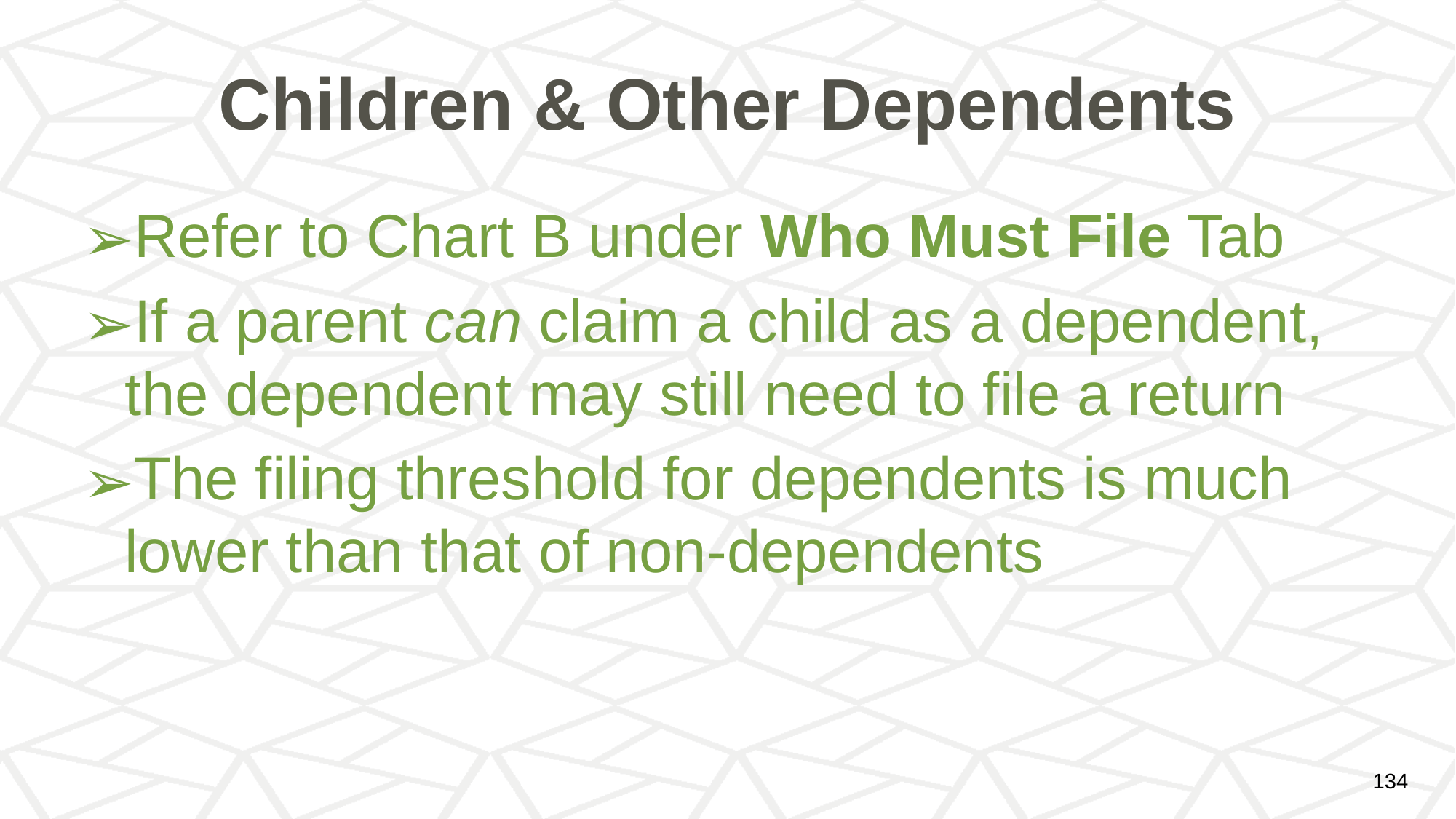

# Children & Other Dependents
Refer to Chart B under Who Must File Tab
If a parent can claim a child as a dependent, the dependent may still need to file a return
The filing threshold for dependents is much lower than that of non-dependents
134